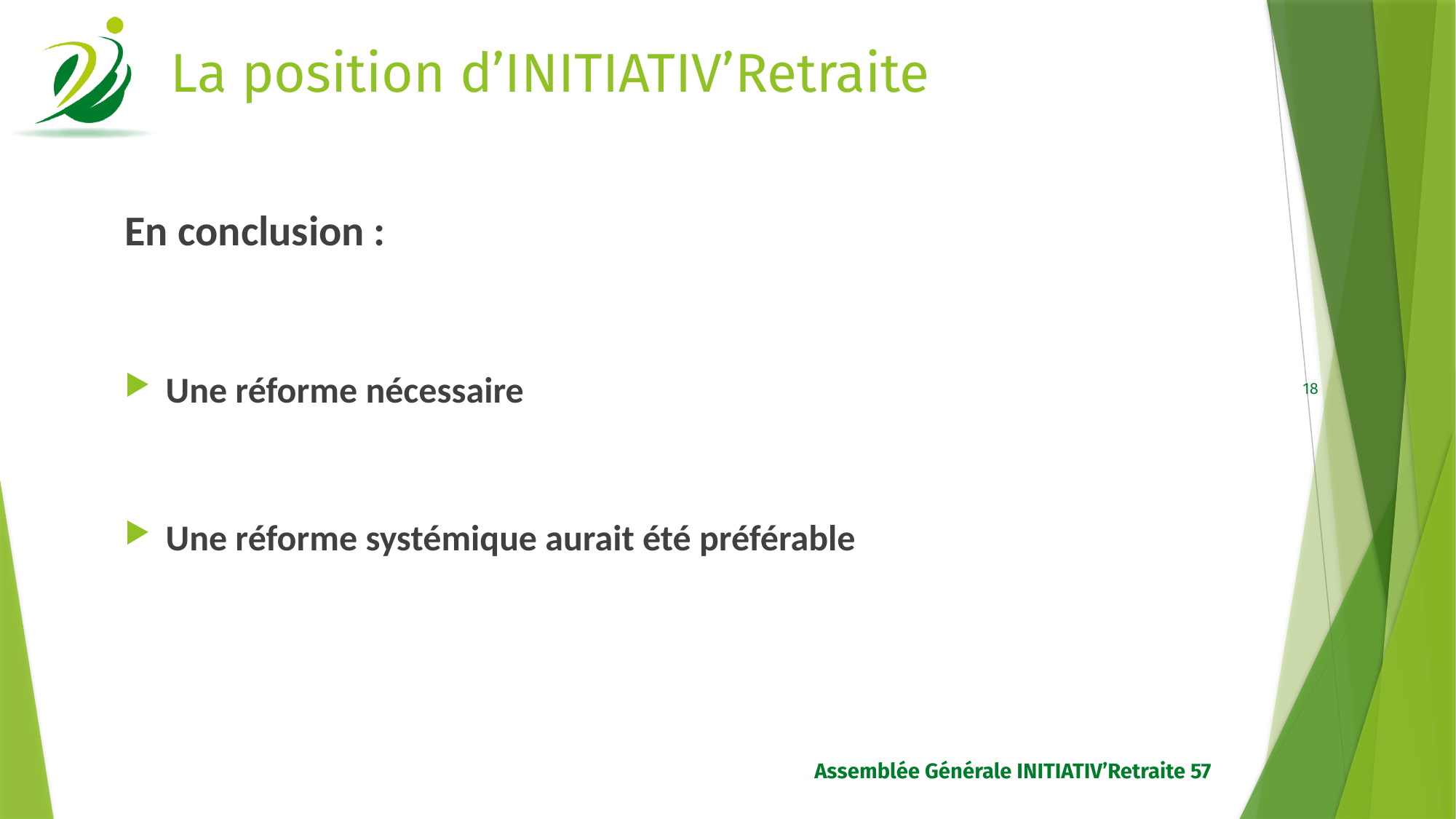

# La position d’INITIATIV’Retraite

En conclusion :

Une réforme nécessaire

Une réforme systémique aurait été préférable
18
Assemblée Générale INITIATIV’Retraite 57